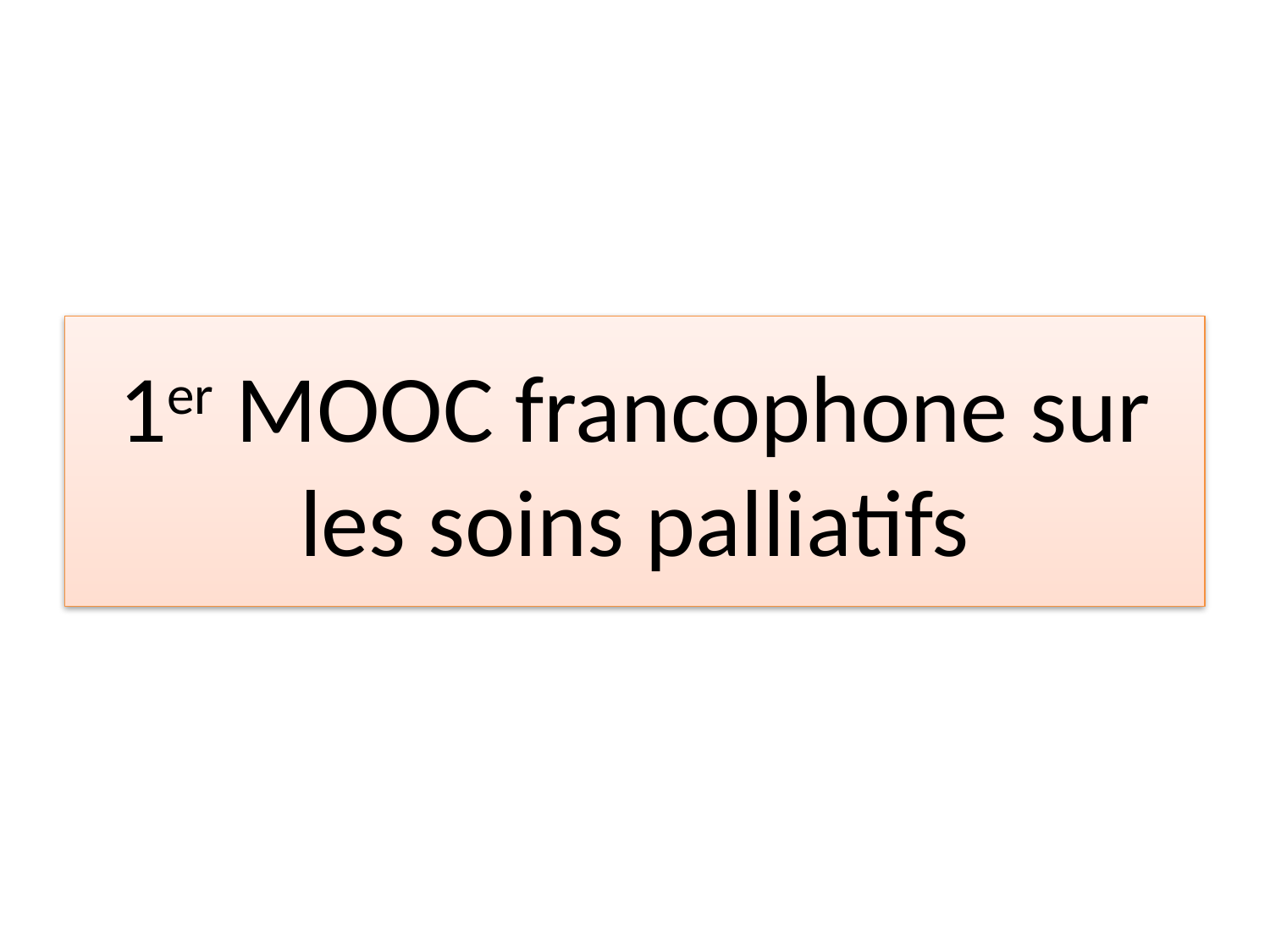

# 1er MOOC francophone sur les soins palliatifs